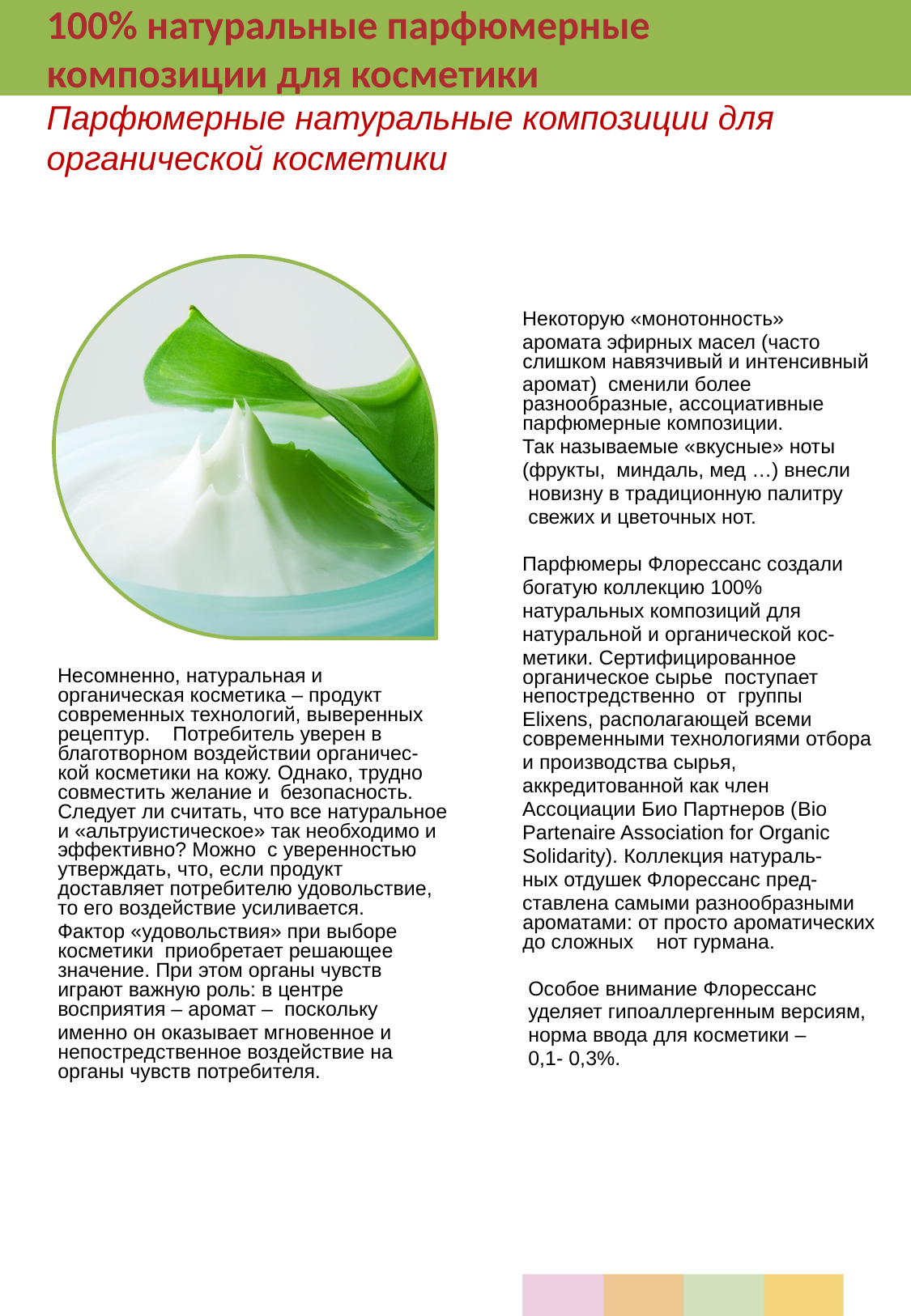

# 100% натуральные парфюмерные композиции для косметики Парфюмерные натуральные композиции для органической косметики

        Несомненно, натуральная и органическая косметика – продукт современных технологий, выверенных рецептур.    Потребитель уверен в благотворном воздействии органичес- кой косметики на кожу. Однако, трудно совместить желание и  безопасность. Следует ли считать, что все натуральное и «альтруистическое» так необходимо и эффективно? Можно  с уверенностью утверждать, что, если продукт доставляет потребителю удовольствие, то его воздействие усиливается.
        Фактор «удовольствия» при выборе косметики  приобретает решающее значение. При этом органы чувств играют важную роль: в центре восприятия – аромат –  поскольку
        именно он оказывает мгновенное и непостредственное воздействие на органы чувств потребителя.
        Некоторую «монотонность»
        аромата эфирных масел (часто  слишком навязчивый и интенсивный
        аромат)  сменили более разнообразные, ассоциативные парфюмерные композиции.
        Так называемые «вкусные» ноты
        (фрукты,  миндаль, мед …) внесли
         новизну в традиционную палитру
         свежих и цветочных нот.

        Парфюмеры Флорессанс создали
        богатую коллекцию 100%
        натуральных композиций для
        натуральной и органической кос-
        метики. Сертифицированное органическое сырье  поступает непостредственно  от  группы
        Elixens, располагающей всеми современными технологиями отбора
        и производства сырья,
        аккредитованной как член
        Ассоциации Био Партнеров (Bio
        Partenaire Association for Organic
        Solidarity). Коллекция натураль-
        ных отдушек Флорессанс пред-
        ставлена самыми разнообразными ароматами: от просто ароматических до сложных    нот гурмана.

         Особое внимание Флорессанс
         уделяет гипоаллергенным версиям,
         норма ввода для косметики –
         0,1- 0,3%.